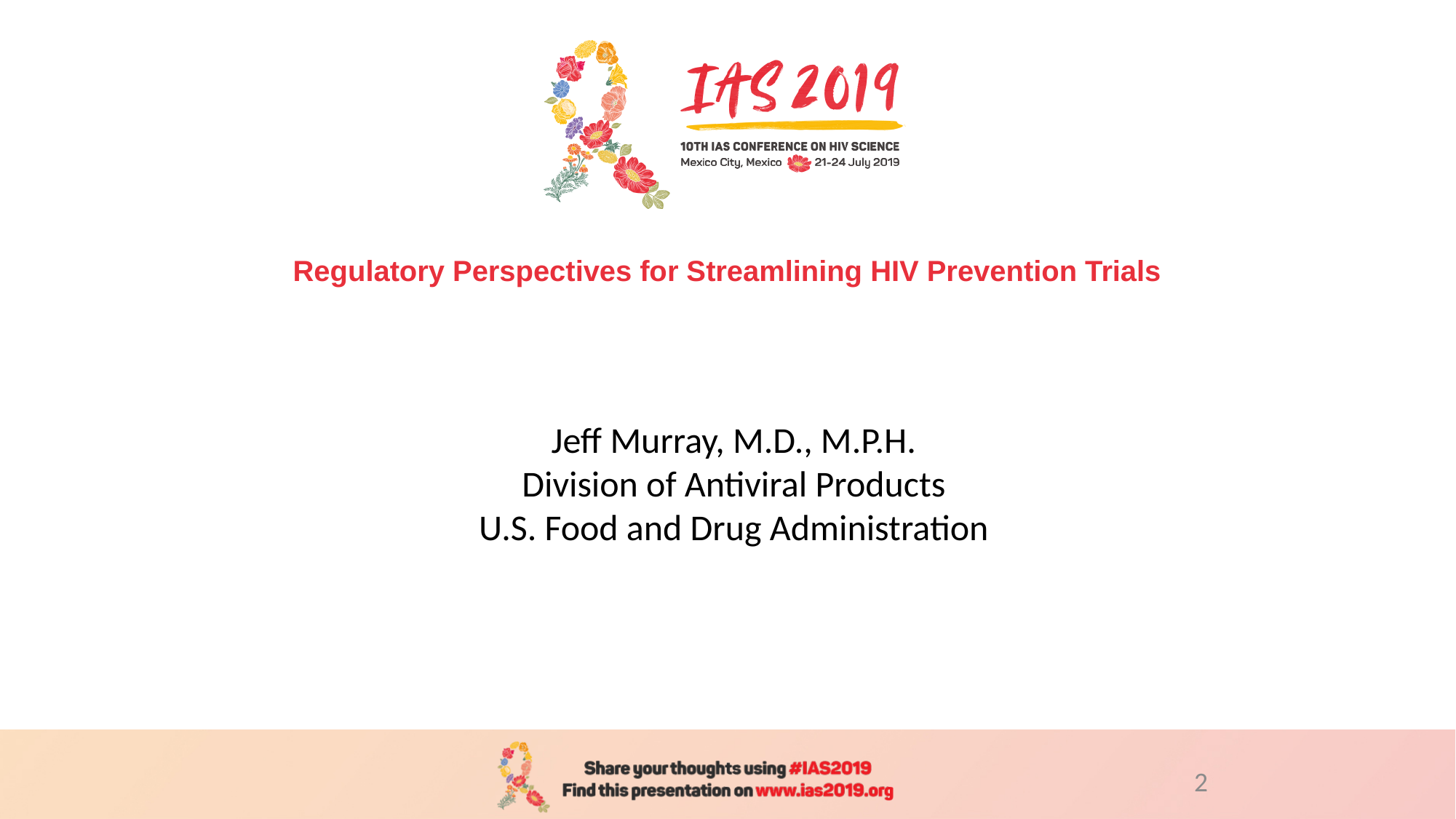

# Regulatory Perspectives for Streamlining HIV Prevention Trials
Jeff Murray, M.D., M.P.H.
Division of Antiviral Products
U.S. Food and Drug Administration
2